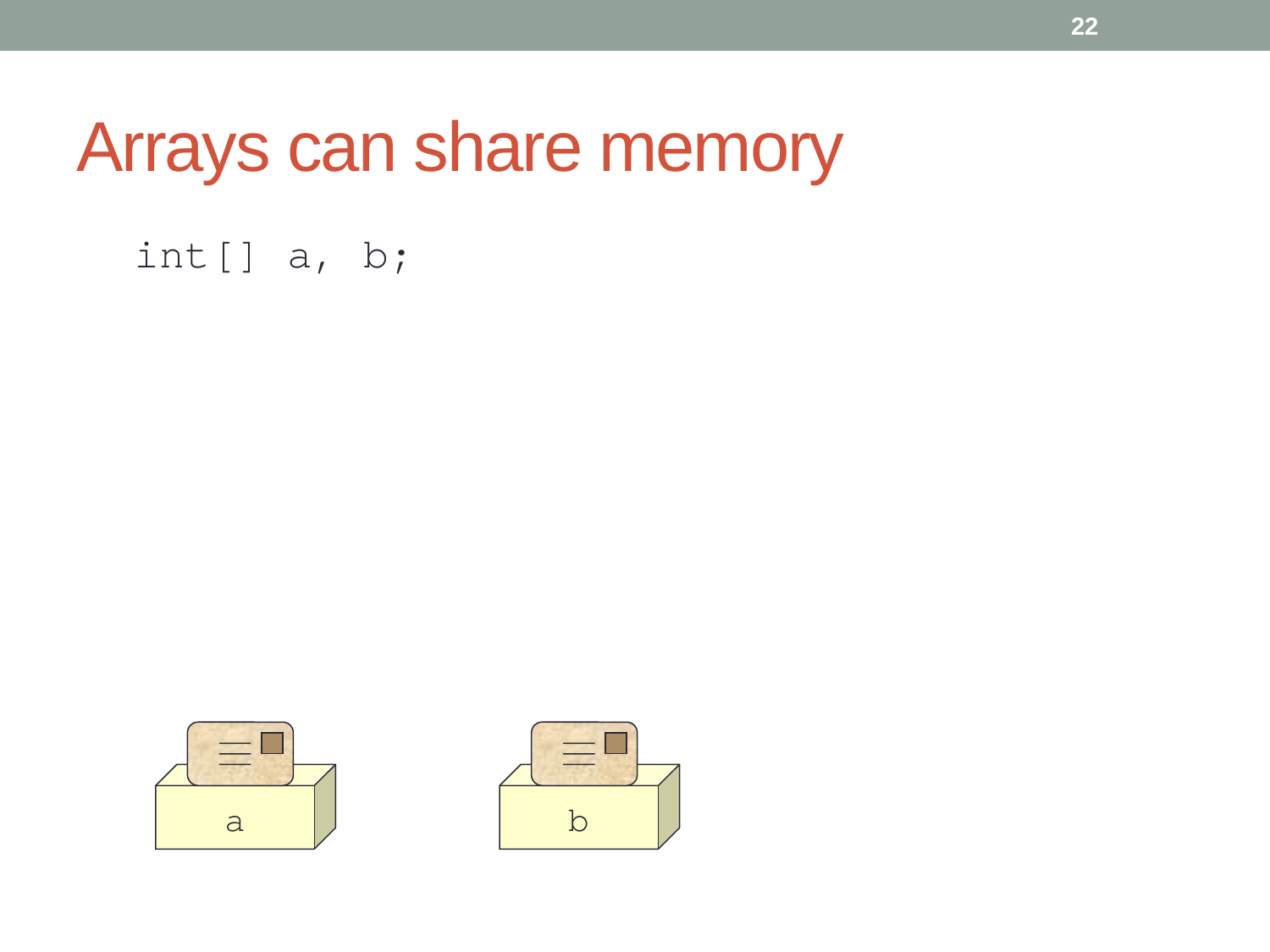

22
# Arrays can share memory
int[] a, b;

a
b